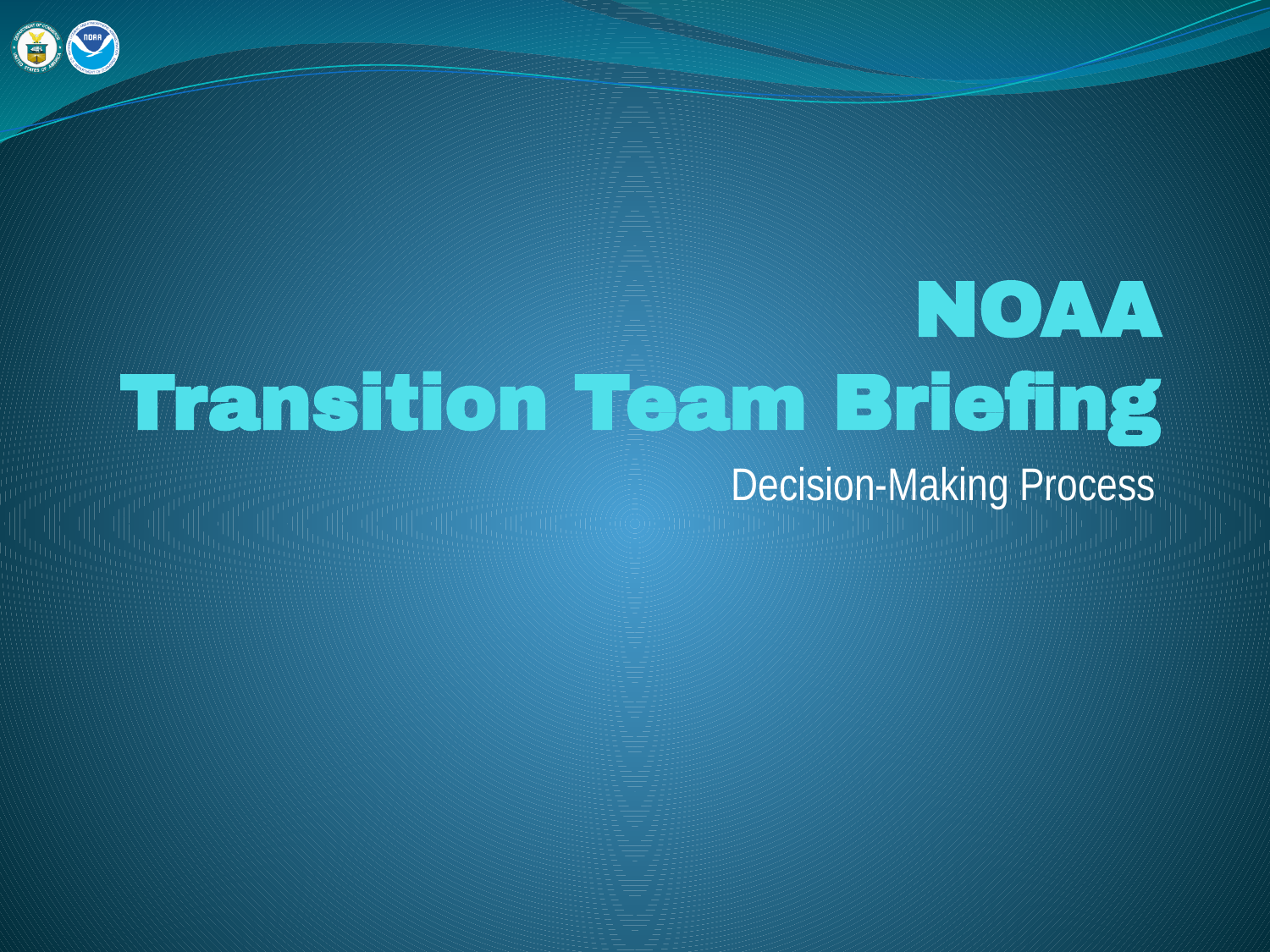

# NOAA Transition Team Briefing
Decision-Making Process